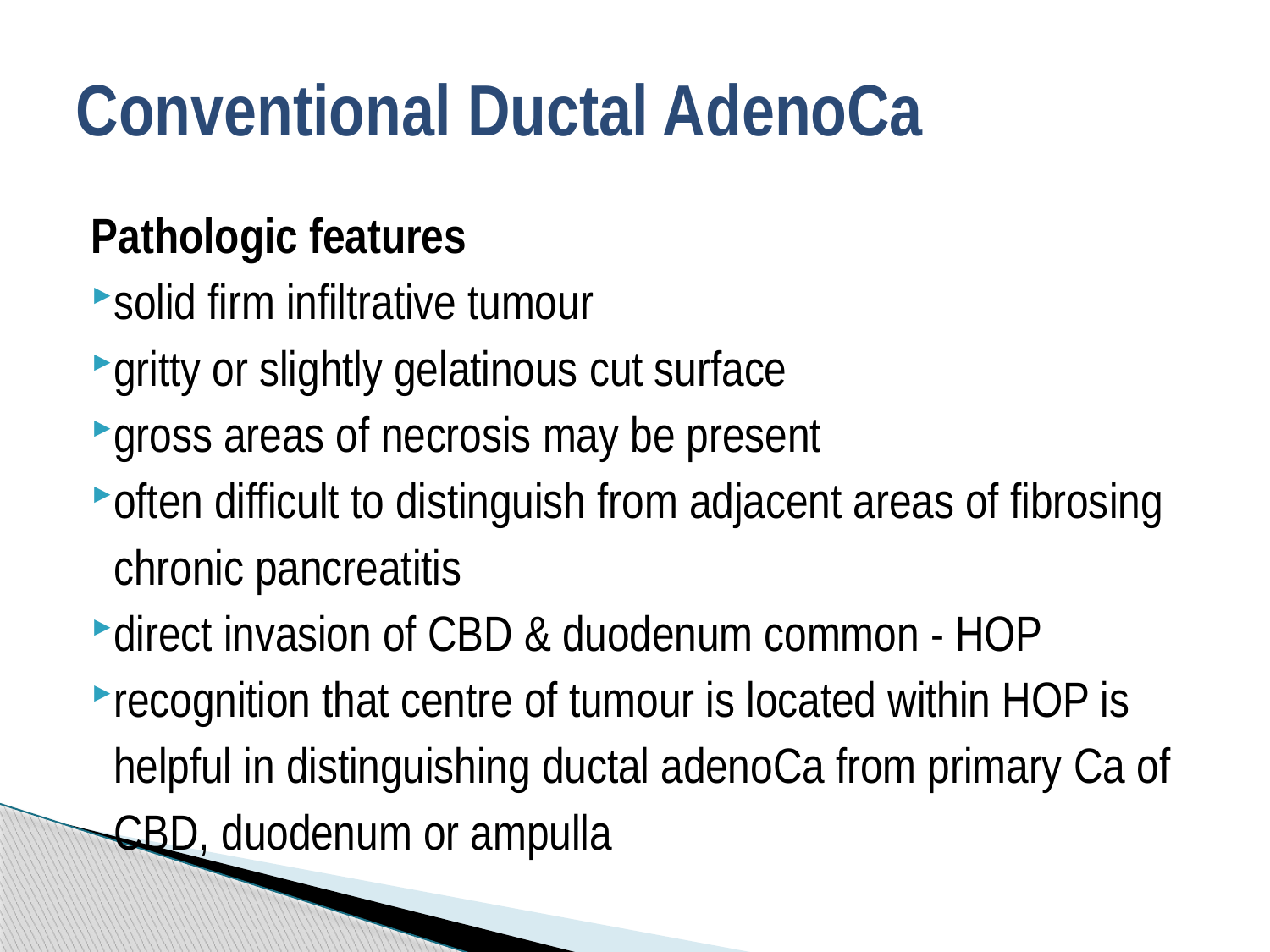

# Conventional Ductal AdenoCa
Pathologic features
solid firm infiltrative tumour
gritty or slightly gelatinous cut surface
gross areas of necrosis may be present
often difficult to distinguish from adjacent areas of fibrosing
  chronic pancreatitis
direct invasion of CBD & duodenum common - HOP
recognition that centre of tumour is located within HOP is
  helpful in distinguishing ductal adenoCa from primary Ca of
  CBD, duodenum or ampulla